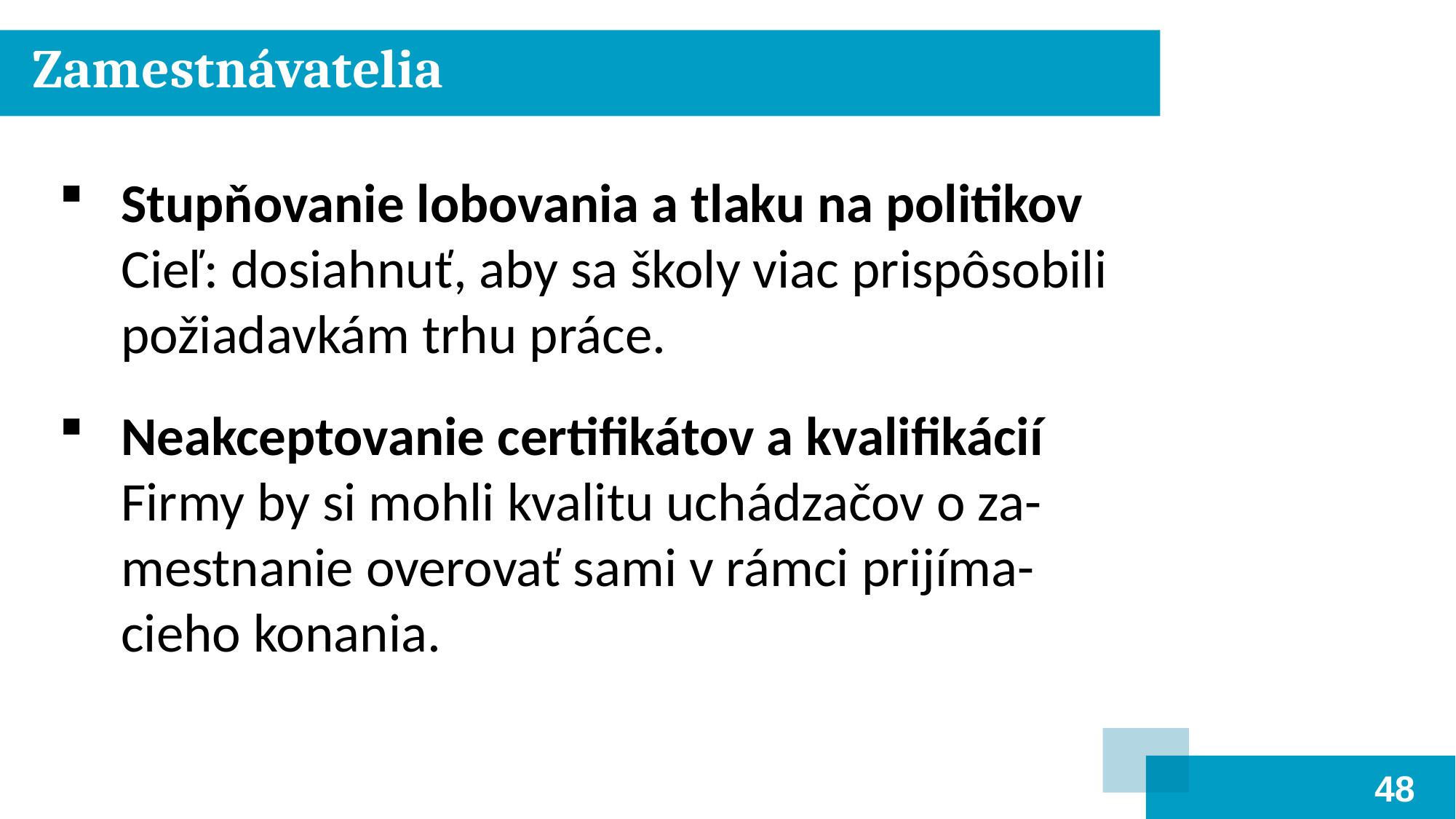

Zamestnávatelia
Stupňovanie lobovania a tlaku na politikov Cieľ: dosiahnuť, aby sa školy viac prispôsobili požiadavkám trhu práce.
Neakceptovanie certifikátov a kvalifikácií Firmy by si mohli kvalitu uchádzačov o za-mestnanie overovať sami v rámci prijíma-cieho konania.